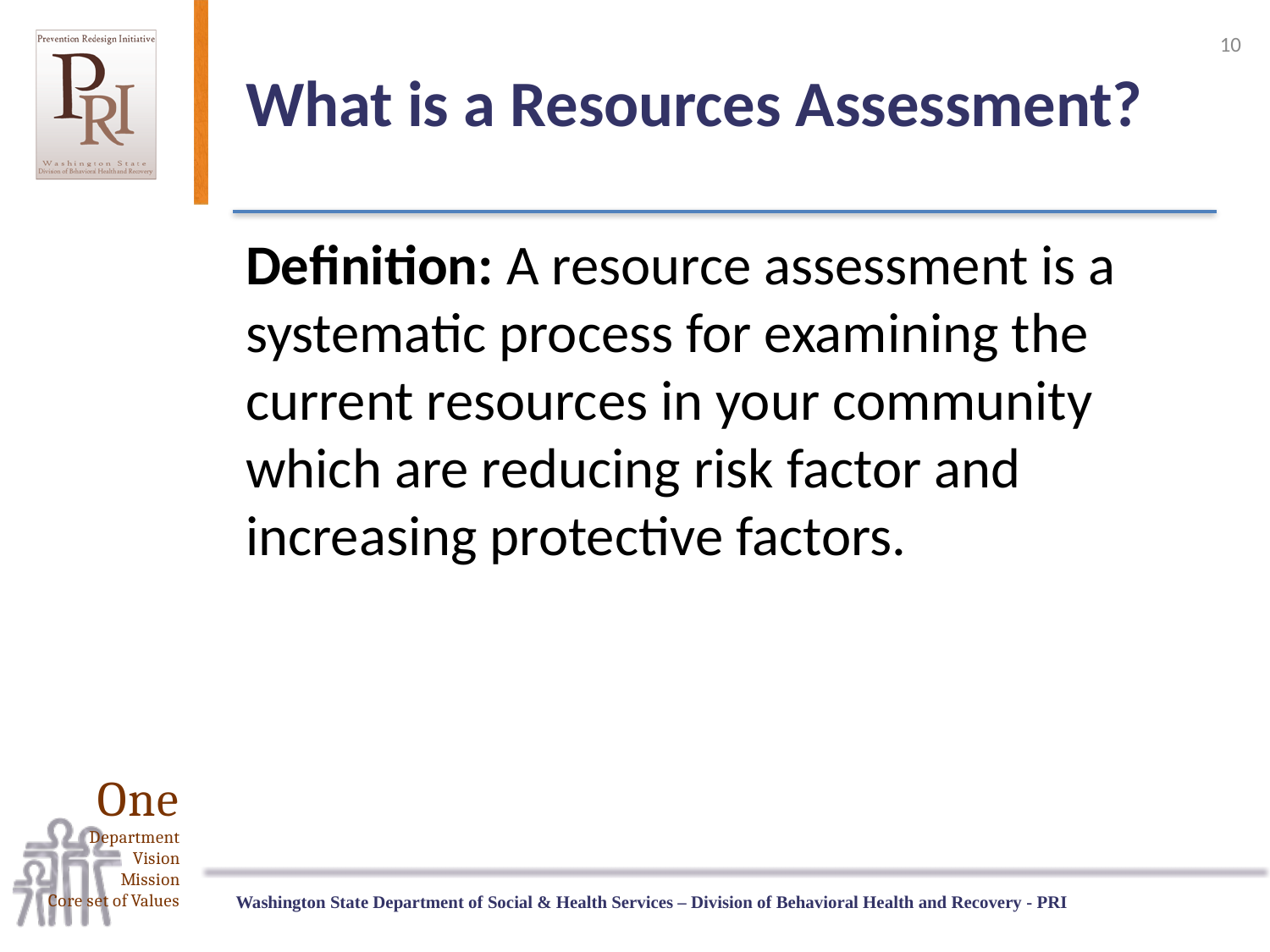

10
# What is a Resources Assessment?
Definition: A resource assessment is a systematic process for examining the current resources in your community which are reducing risk factor and increasing protective factors.

"What's already going on in my community?"  … “and what is missing?”